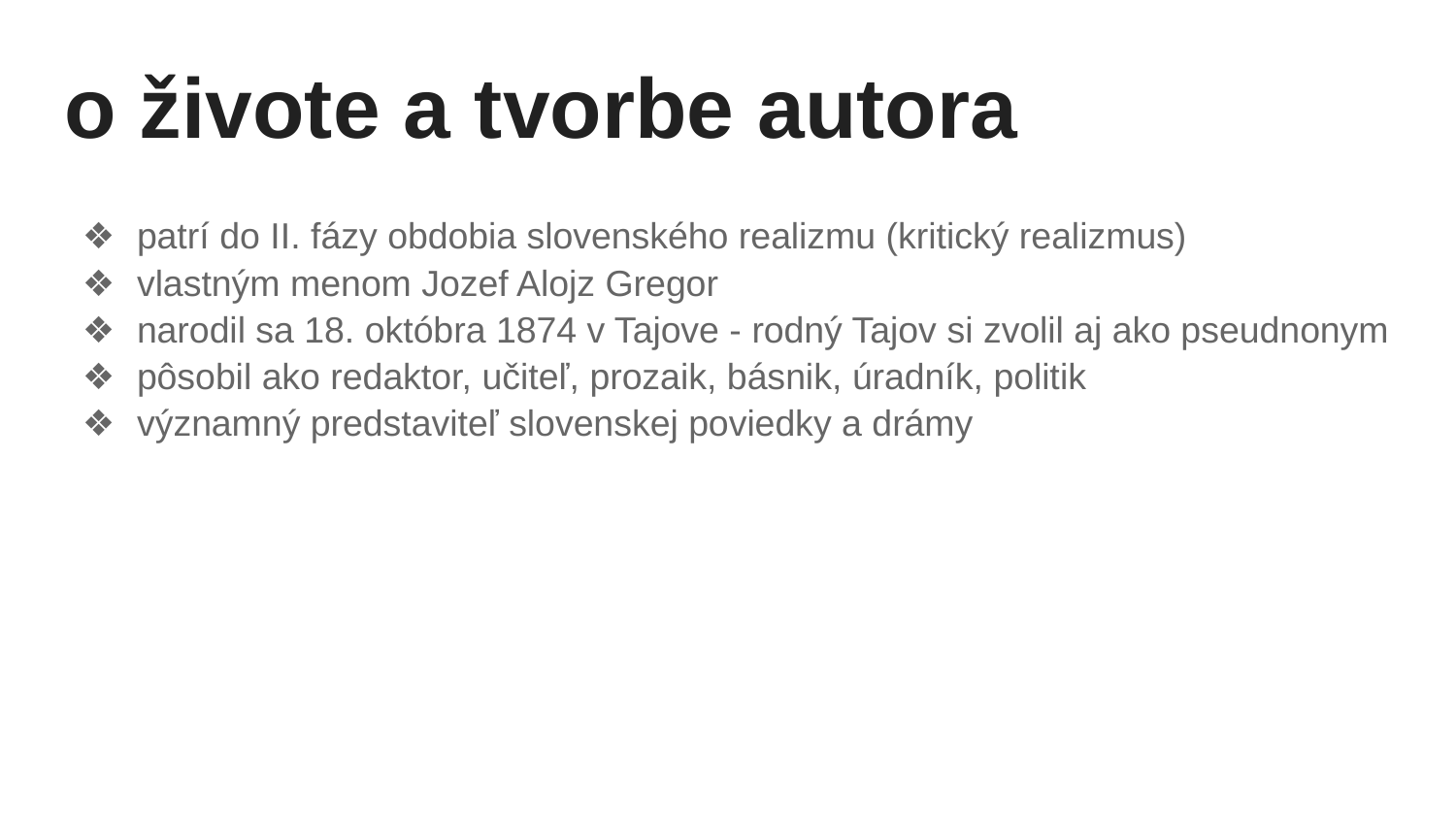

# o živote a tvorbe autora
patrí do II. fázy obdobia slovenského realizmu (kritický realizmus)
vlastným menom Jozef Alojz Gregor
narodil sa 18. októbra 1874 v Tajove - rodný Tajov si zvolil aj ako pseudnonym
pôsobil ako redaktor, učiteľ, prozaik, básnik, úradník, politik
významný predstaviteľ slovenskej poviedky a drámy